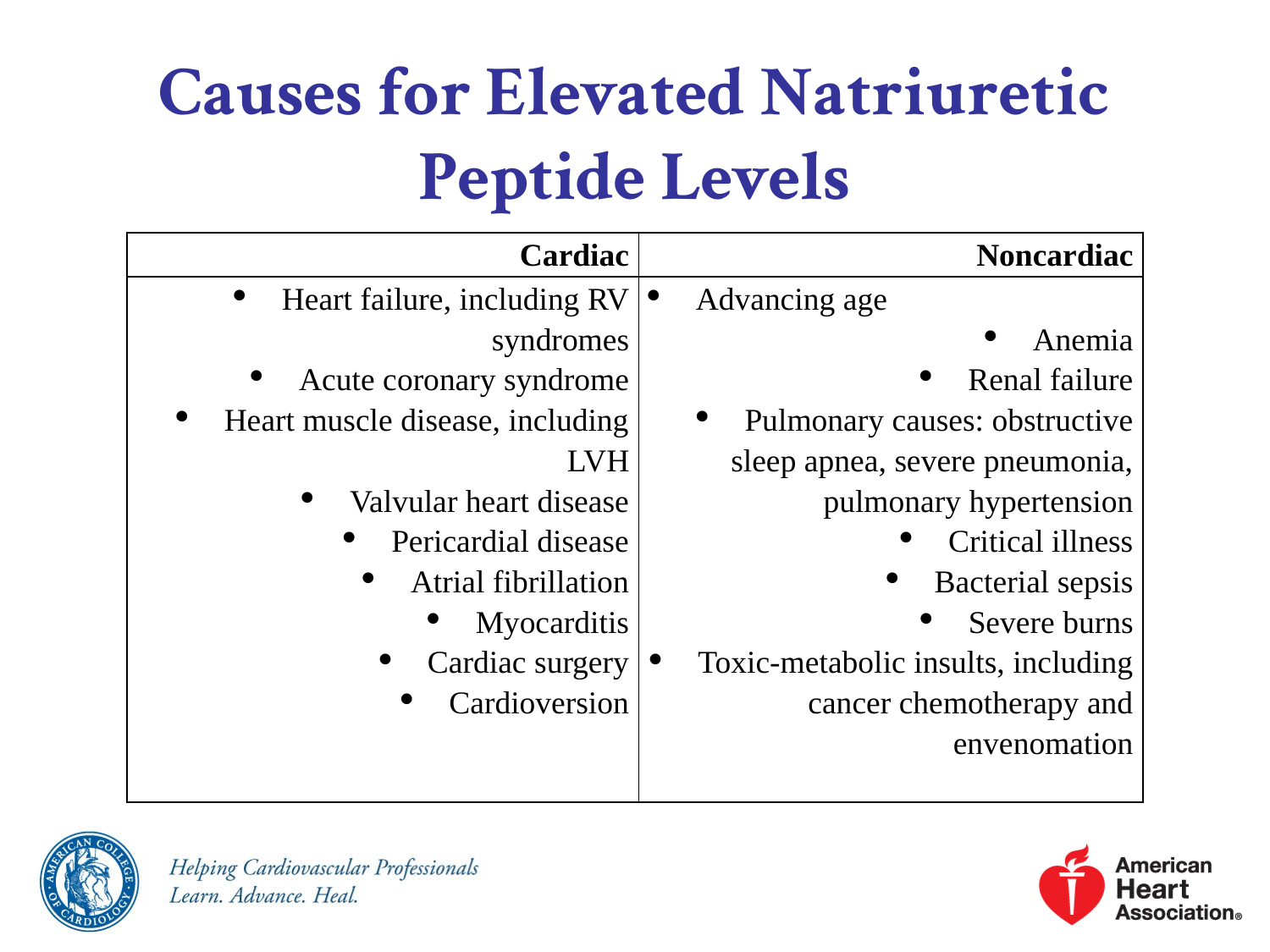

# Causes for Elevated Natriuretic Peptide Levels
| Cardiac | Noncardiac |
| --- | --- |
| Heart failure, including RV syndromes Acute coronary syndrome Heart muscle disease, including LVH Valvular heart disease Pericardial disease Atrial fibrillation Myocarditis Cardiac surgery Cardioversion | Advancing age Anemia Renal failure Pulmonary causes: obstructive sleep apnea, severe pneumonia, pulmonary hypertension Critical illness Bacterial sepsis Severe burns Toxic-metabolic insults, including cancer chemotherapy and envenomation |